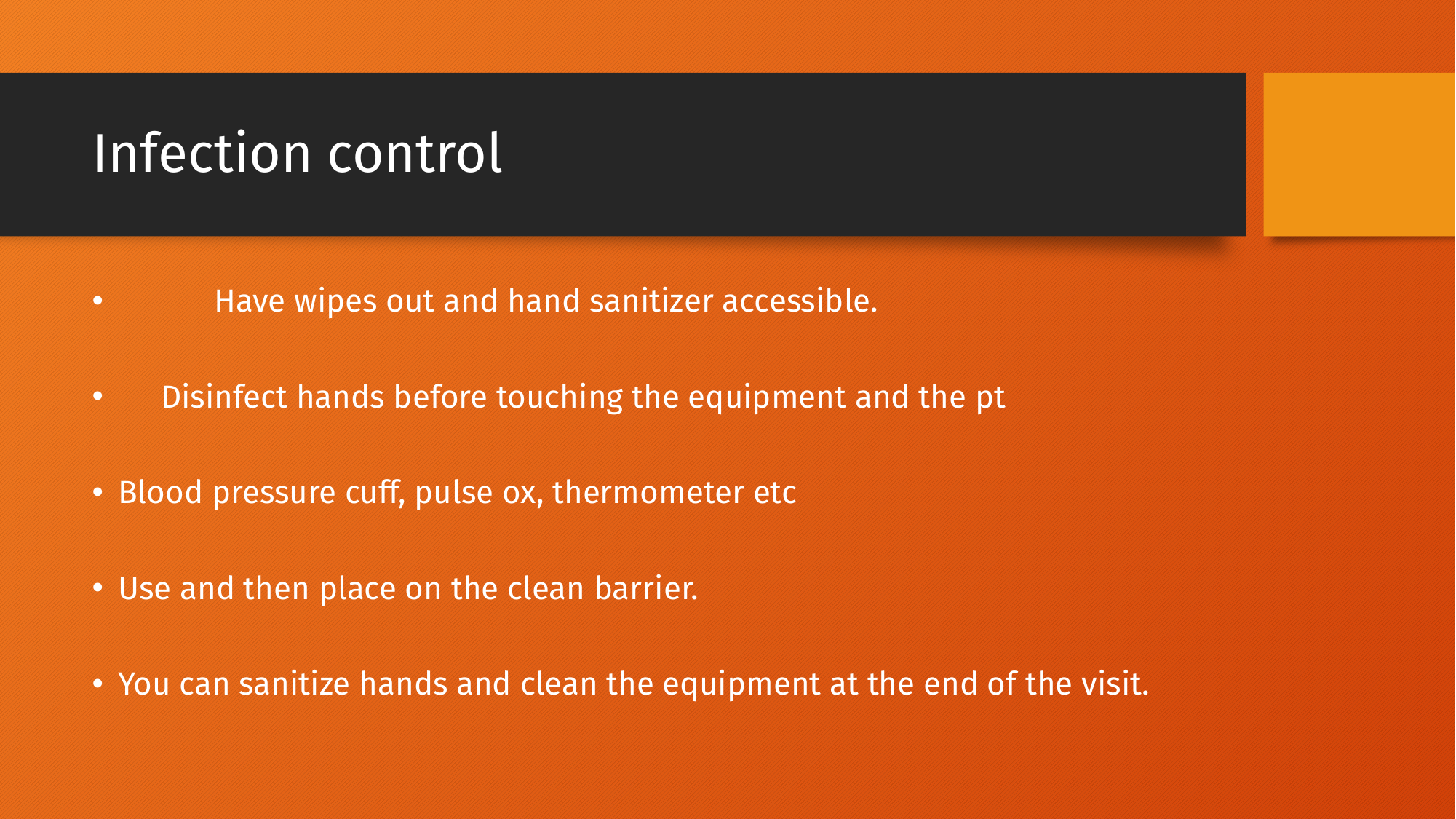

# Infection control
	Have wipes out and hand sanitizer accessible.

     Disinfect hands before touching the equipment and the pt

	Blood pressure cuff, pulse ox, thermometer etc

	Use and then place on the clean barrier.

You can sanitize hands and clean the equipment at the end of the visit.